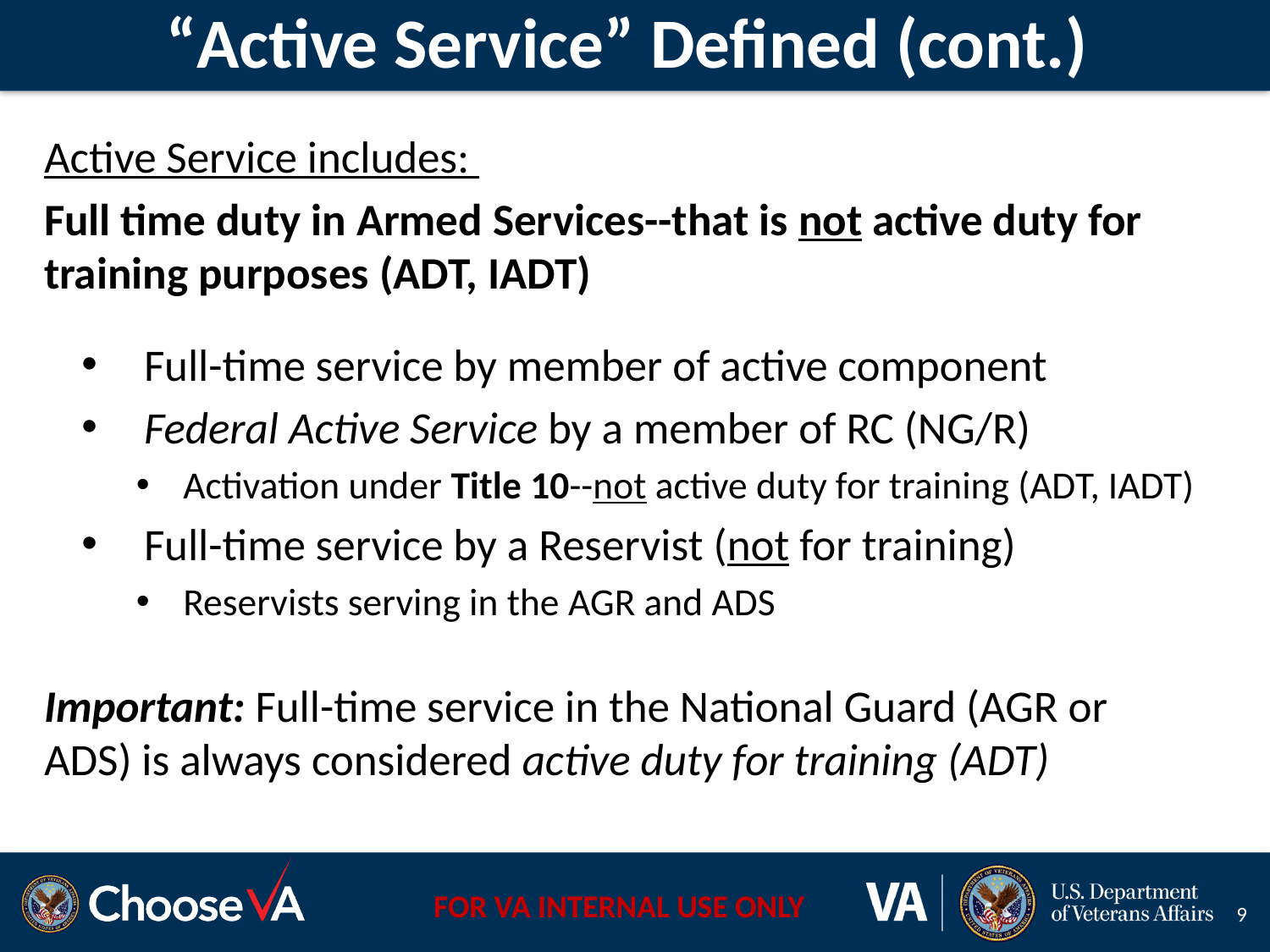

# “Active Service” Defined (cont.)
Active Service includes:
Full time duty in Armed Services--that is not active duty for training purposes (ADT, IADT)

Full-time service by member of active component
Federal Active Service by a member of RC (NG/R)
Activation under Title 10--not active duty for training (ADT, IADT)
Full-time service by a Reservist (not for training)
Reservists serving in the AGR and ADS

Important: Full-time service in the National Guard (AGR or ADS) is always considered active duty for training (ADT)

9